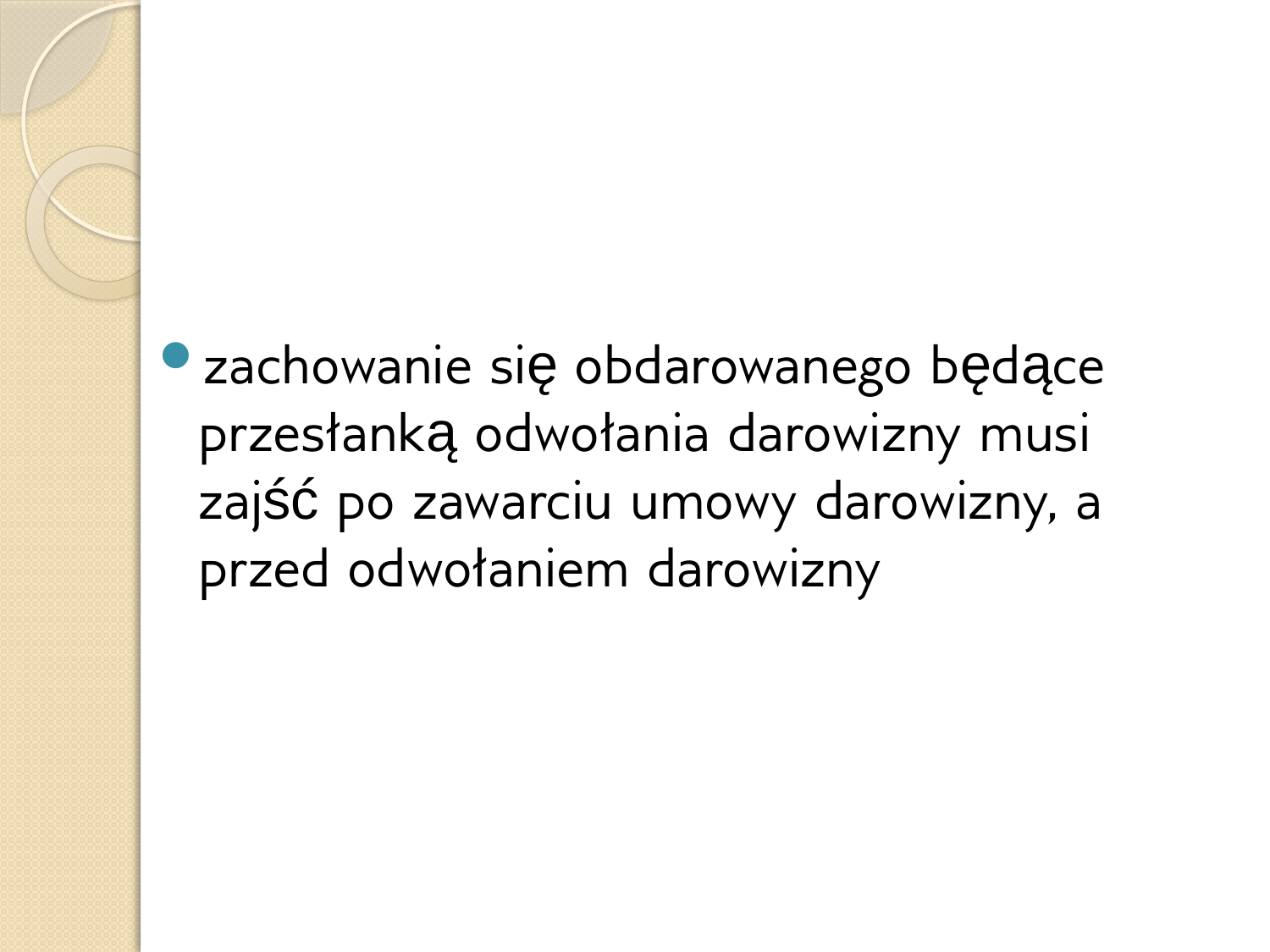

zachowanie się obdarowanego będące przesłanką odwołania darowizny musi zajść po zawarciu umowy darowizny, a przed odwołaniem darowizny